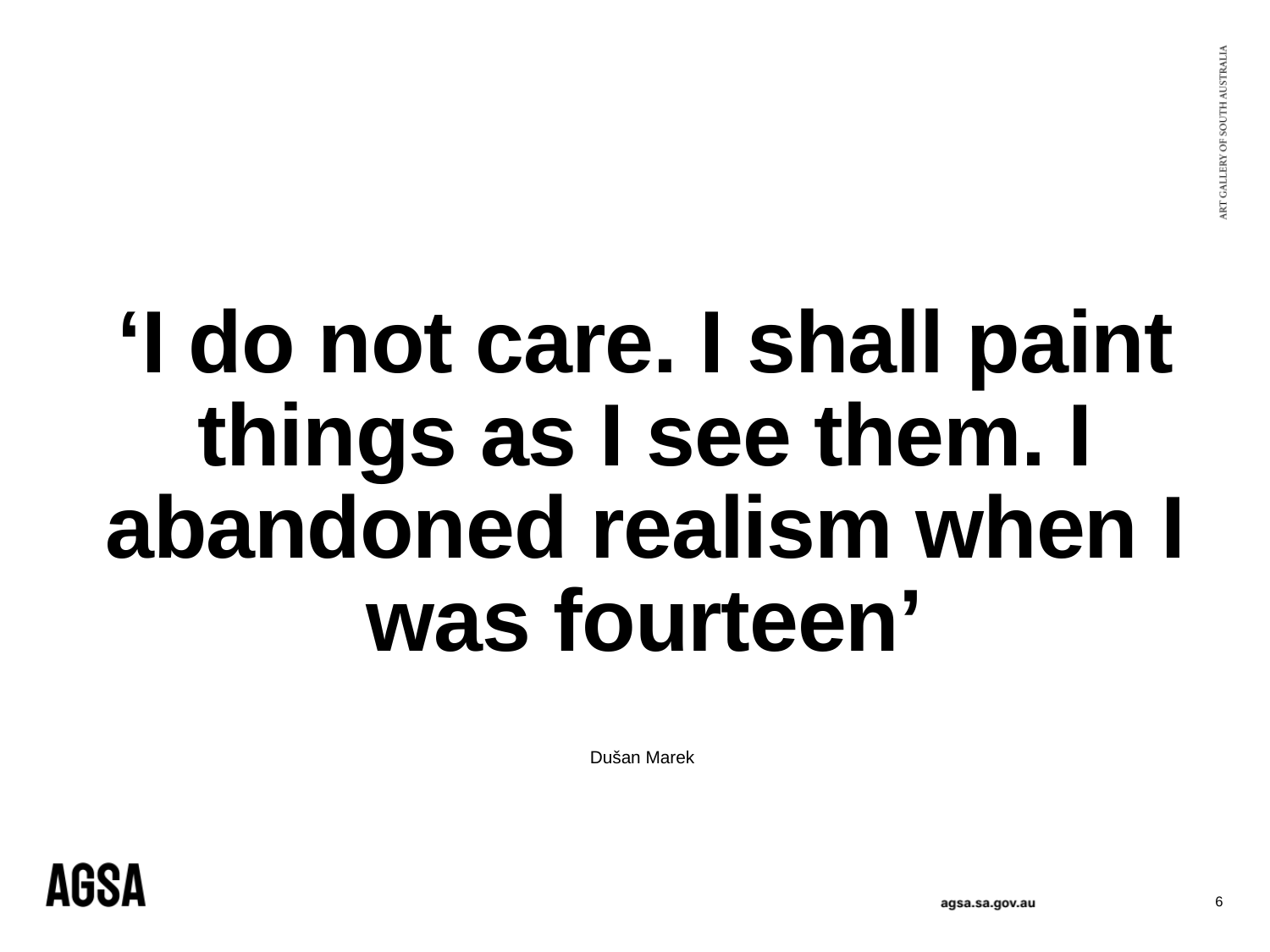

# ‘I do not care. I shall paint things as I see them. I abandoned realism when I was fourteen’
Dušan Marek